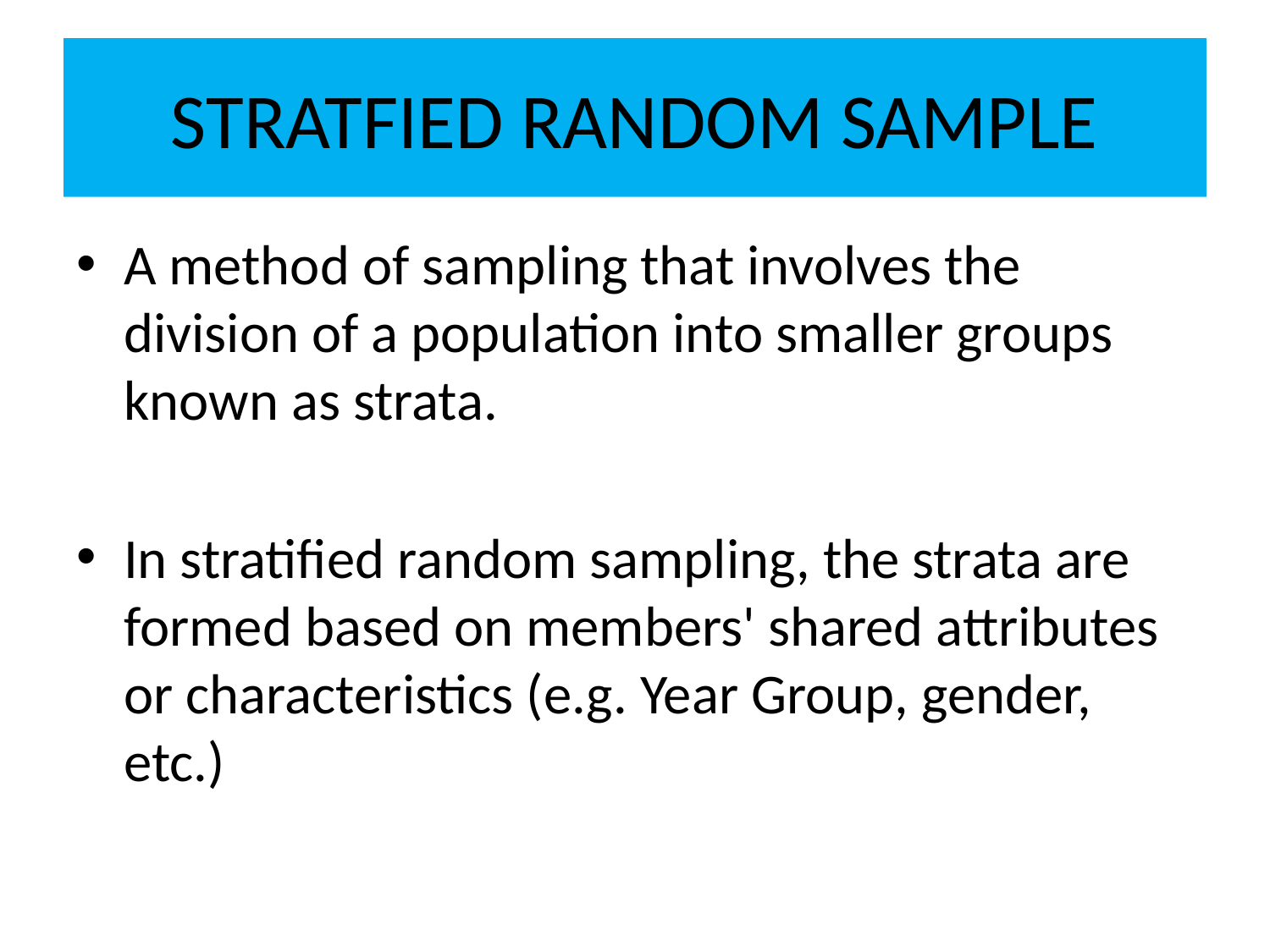

# STRATFIED RANDOM SAMPLE
A method of sampling that involves the division of a population into smaller groups known as strata.

In stratified random sampling, the strata are formed based on members' shared attributes or characteristics (e.g. Year Group, gender, etc.)